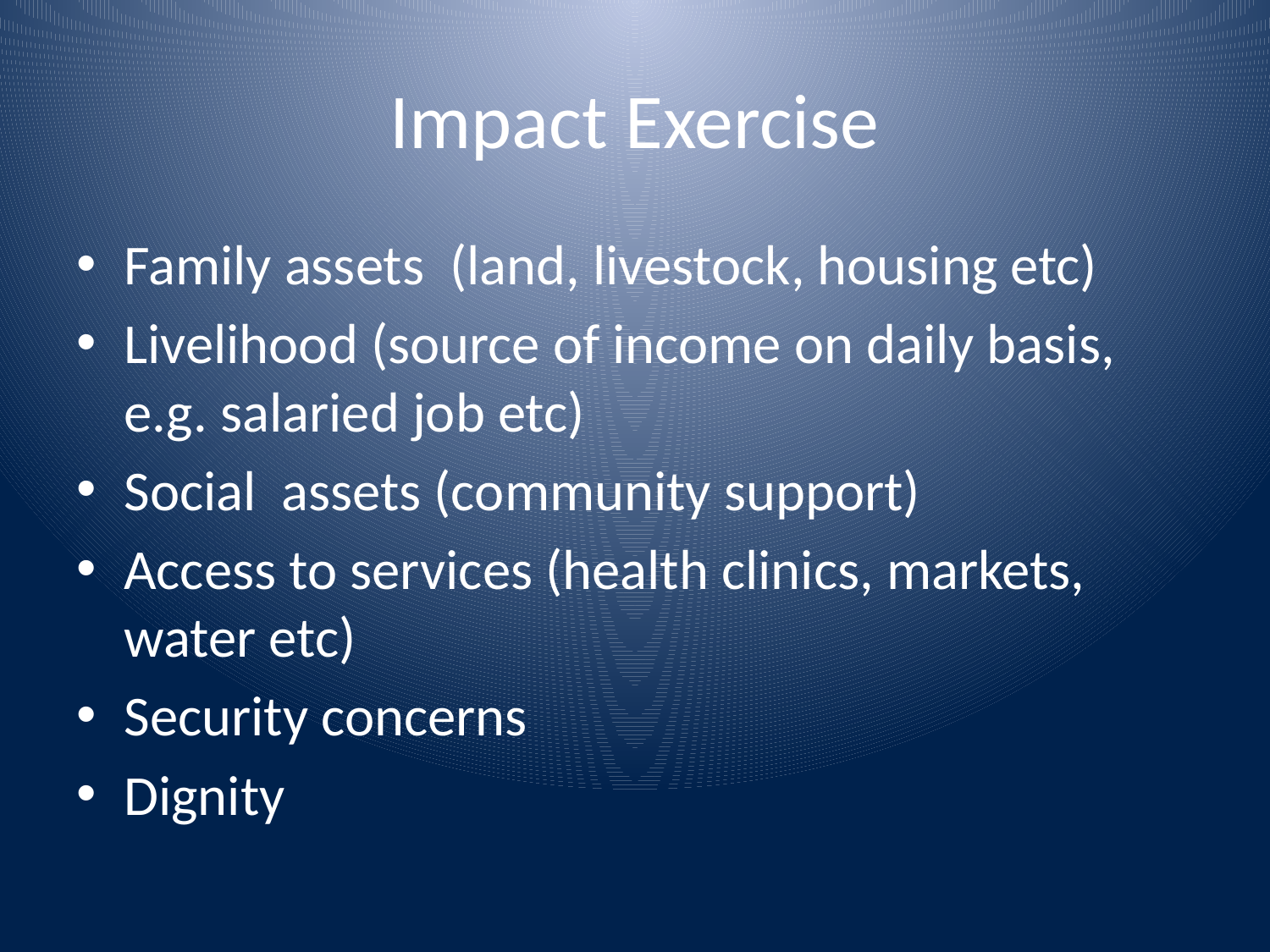

# Impact Exercise
Family assets  (land, livestock, housing etc)
Livelihood (source of income on daily basis, e.g. salaried job etc)
Social  assets (community support)
Access to services (health clinics, markets, water etc)
Security concerns
Dignity